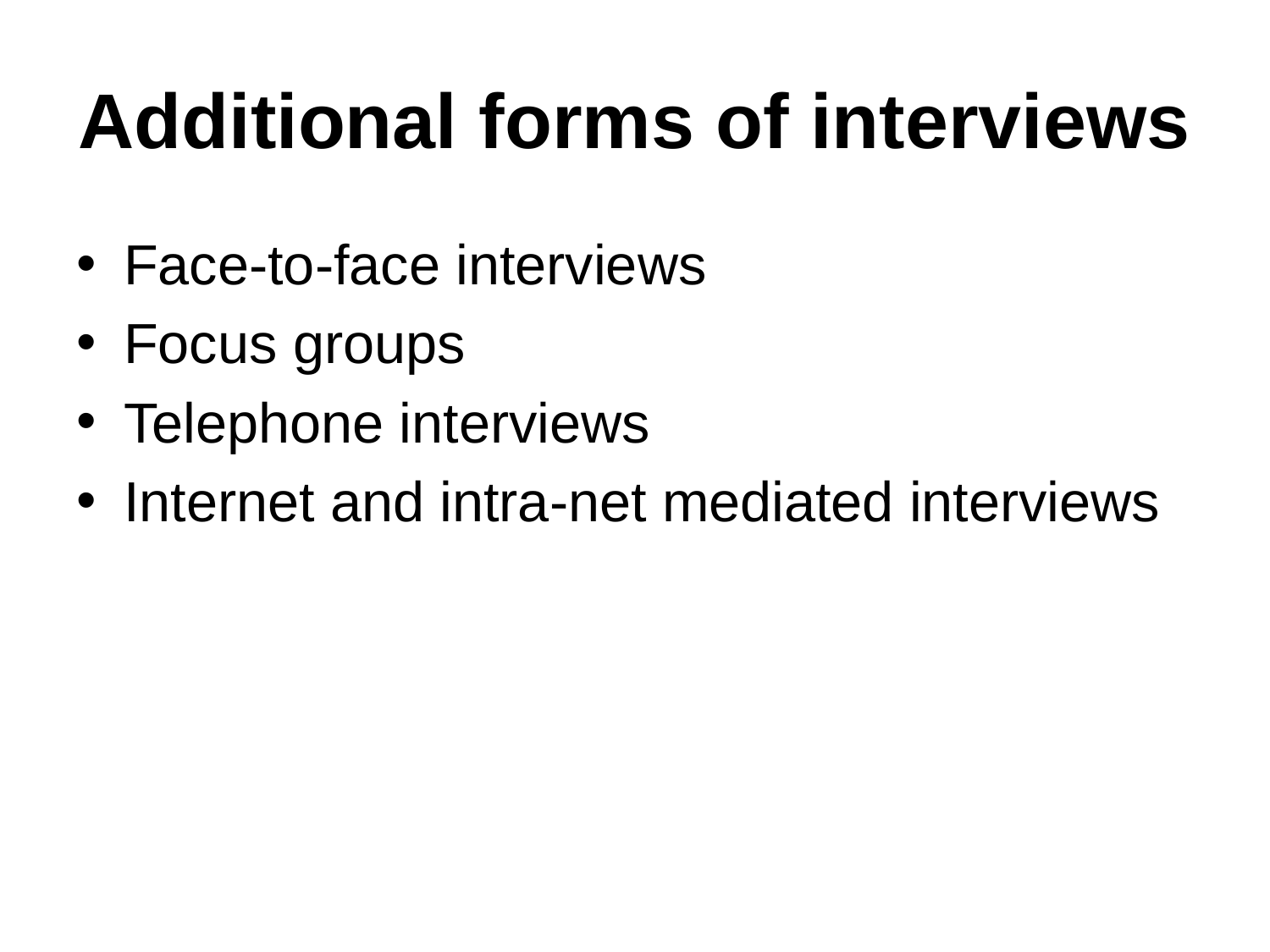

# Additional forms of interviews
Face-to-face interviews
Focus groups
Telephone interviews
Internet and intra-net mediated interviews